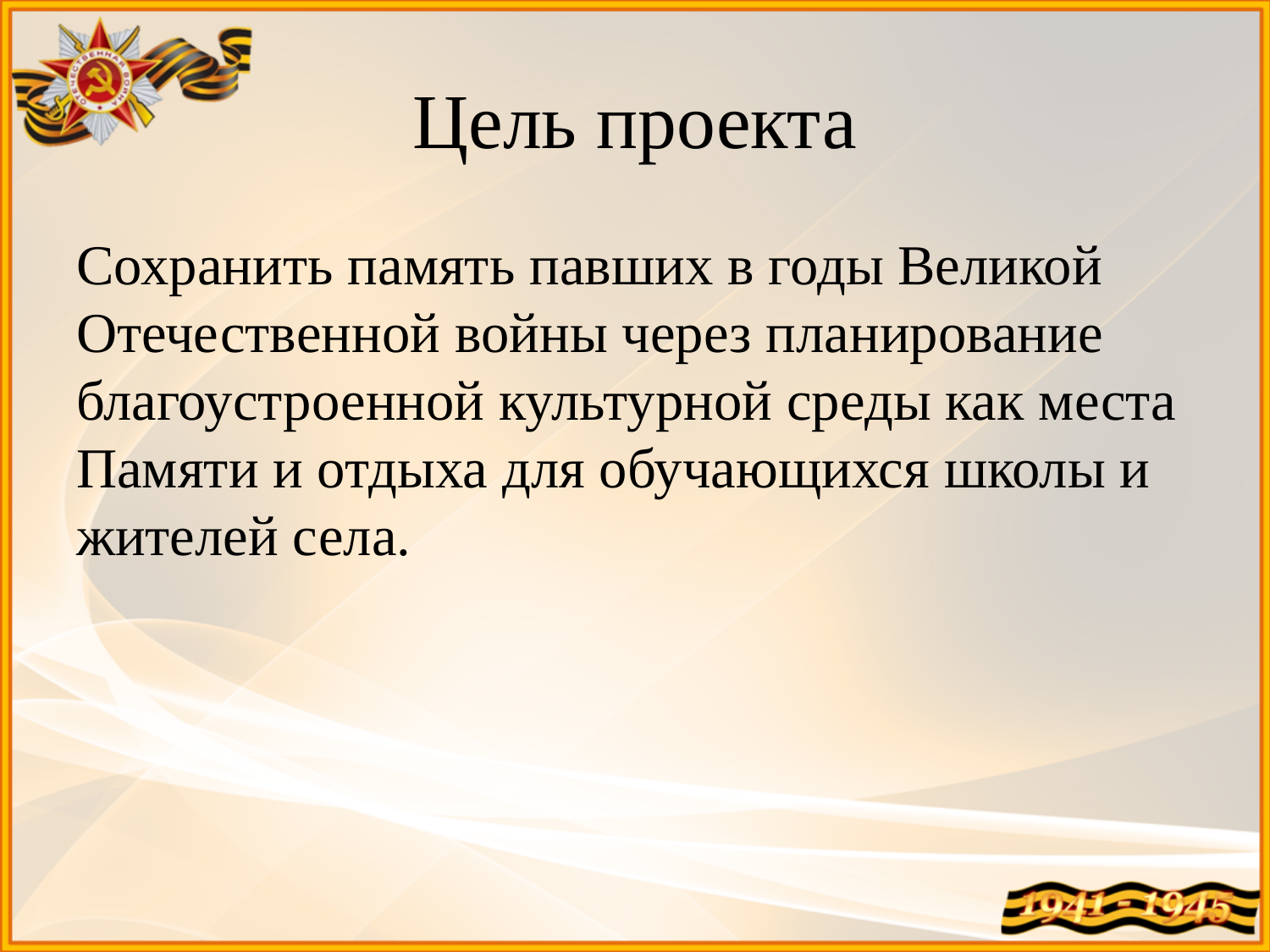

# Цель проекта
Сохранить память павших в годы Великой Отечественной войны через планирование благоустроенной культурной среды как места Памяти и отдыха для обучающихся школы и жителей села.